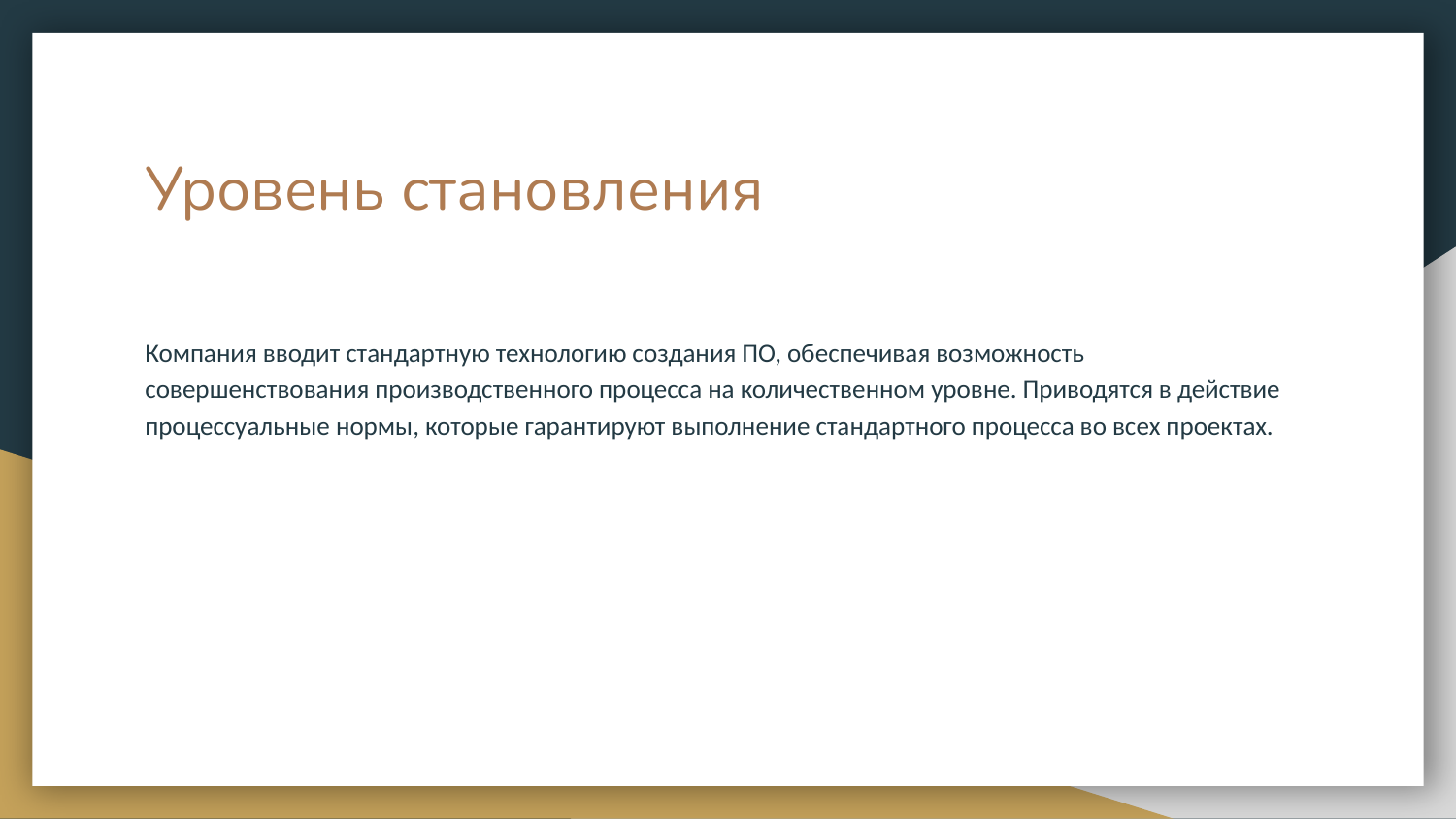

# Уровень становления
Компания вводит стандартную технологию создания ПО, обеспечивая возможность совершенствования производственного процесса на количественном уровне. Приводятся в действие процессуальные нормы, которые гарантируют выполнение стандартного процесса во всех проектах.